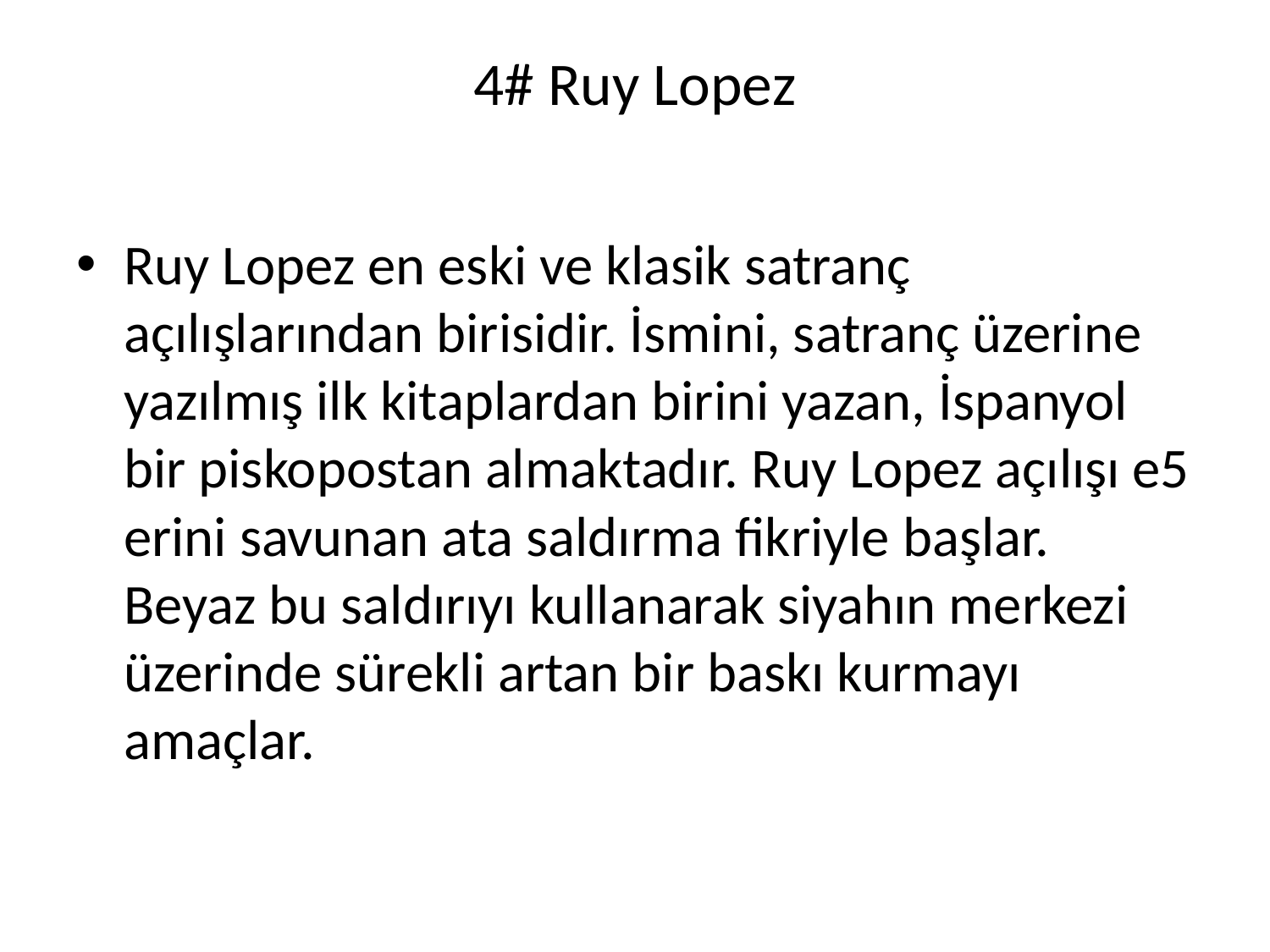

# 4# Ruy Lopez
Ruy Lopez en eski ve klasik satranç açılışlarından birisidir. İsmini, satranç üzerine yazılmış ilk kitaplardan birini yazan, İspanyol bir piskopostan almaktadır. Ruy Lopez açılışı e5 erini savunan ata saldırma fikriyle başlar. Beyaz bu saldırıyı kullanarak siyahın merkezi üzerinde sürekli artan bir baskı kurmayı amaçlar.